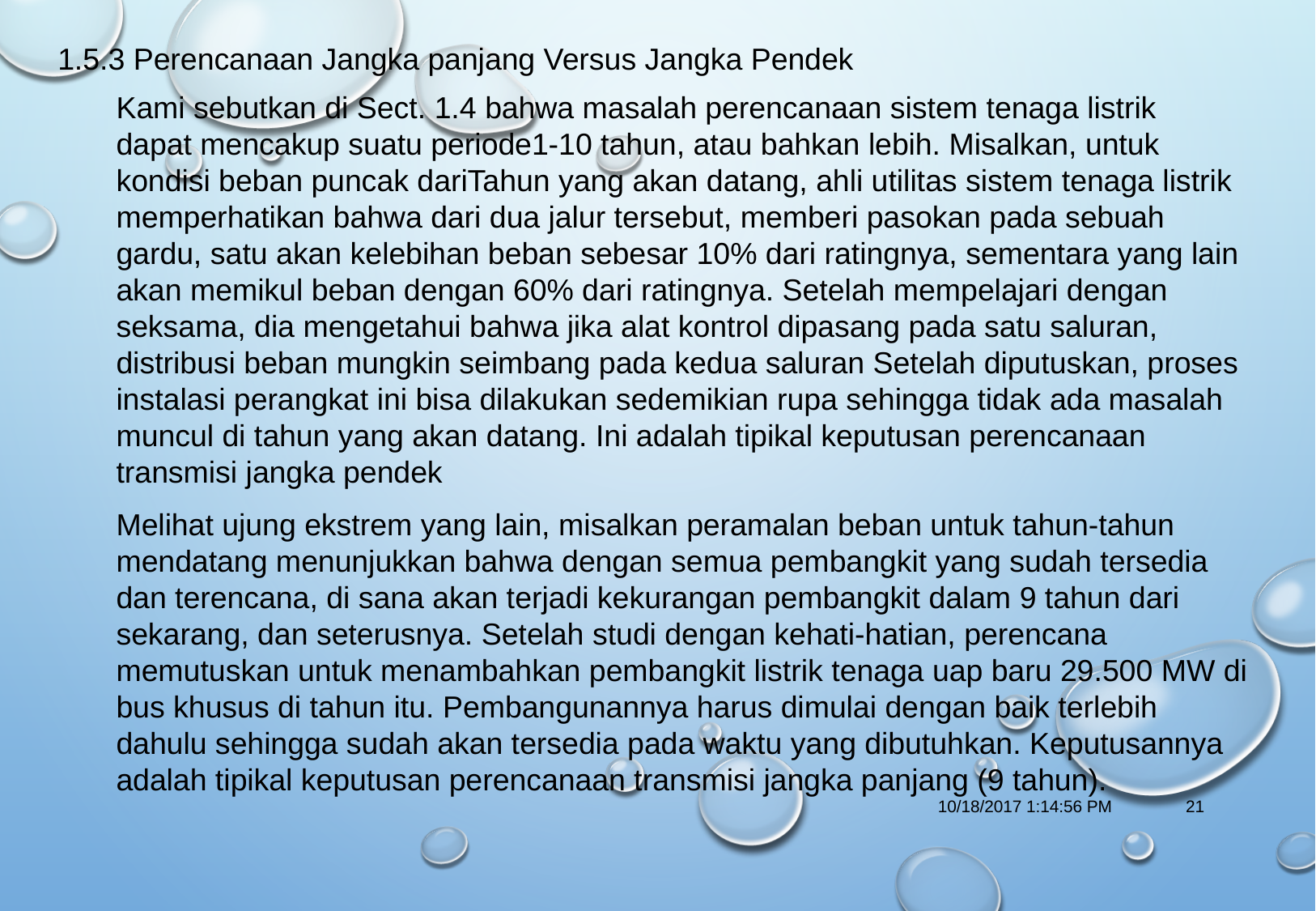

1.5.3 Perencanaan Jangka panjang Versus Jangka Pendek
Kami sebutkan di Sect. 1.4 bahwa masalah perencanaan sistem tenaga listrik dapat mencakup suatu periode1-10 tahun, atau bahkan lebih. Misalkan, untuk kondisi beban puncak dariTahun yang akan datang, ahli utilitas sistem tenaga listrik memperhatikan bahwa dari dua jalur tersebut, memberi pasokan pada sebuah gardu, satu akan kelebihan beban sebesar 10% dari ratingnya, sementara yang lain akan memikul beban dengan 60% dari ratingnya. Setelah mempelajari dengan seksama, dia mengetahui bahwa jika alat kontrol dipasang pada satu saluran, distribusi beban mungkin seimbang pada kedua saluran Setelah diputuskan, proses instalasi perangkat ini bisa dilakukan sedemikian rupa sehingga tidak ada masalah muncul di tahun yang akan datang. Ini adalah tipikal keputusan perencanaan transmisi jangka pendek
Melihat ujung ekstrem yang lain, misalkan peramalan beban untuk tahun-tahun mendatang menunjukkan bahwa dengan semua pembangkit yang sudah tersedia dan terencana, di sana akan terjadi kekurangan pembangkit dalam 9 tahun dari sekarang, dan seterusnya. Setelah studi dengan kehati-hatian, perencana memutuskan untuk menambahkan pembangkit listrik tenaga uap baru 29.500 MW di bus khusus di tahun itu. Pembangunannya harus dimulai dengan baik terlebih dahulu sehingga sudah akan tersedia pada waktu yang dibutuhkan. Keputusannya adalah tipikal keputusan perencanaan transmisi jangka panjang (9 tahun).
10/18/2017 1:14:56 PM
21